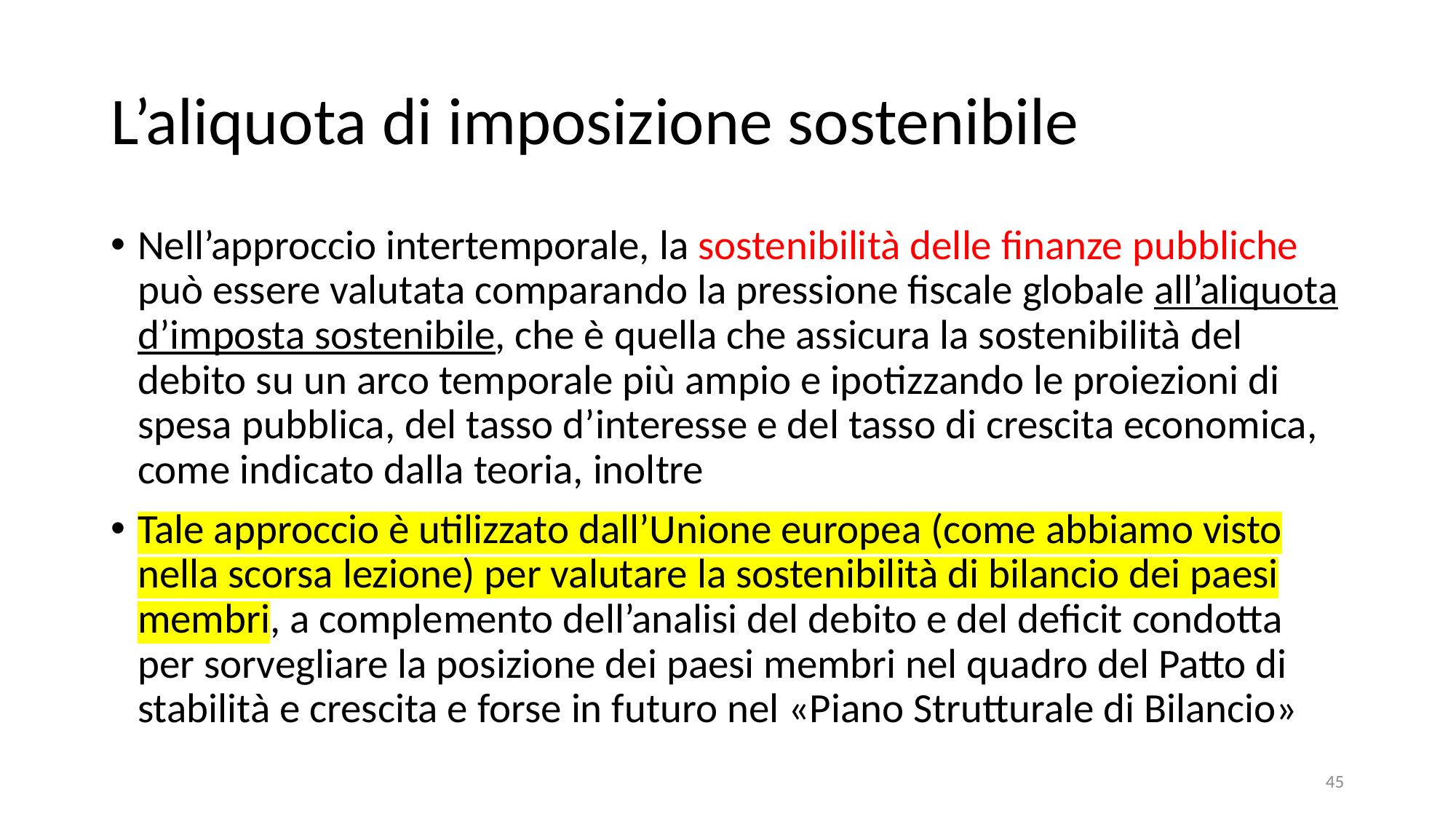

# L’aliquota di imposizione sostenibile
Nell’approccio intertemporale, la sostenibilità delle finanze pubbliche può essere valutata comparando la pressione fiscale globale all’aliquota d’imposta sostenibile, che è quella che assicura la sostenibilità del debito su un arco temporale più ampio e ipotizzando le proiezioni di spesa pubblica, del tasso d’interesse e del tasso di crescita economica, come indicato dalla teoria, inoltre
Tale approccio è utilizzato dall’Unione europea (come abbiamo visto nella scorsa lezione) per valutare la sostenibilità di bilancio dei paesi membri, a complemento dell’analisi del debito e del deficit condotta per sorvegliare la posizione dei paesi membri nel quadro del Patto di stabilità e crescita e forse in futuro nel «Piano Strutturale di Bilancio»
45